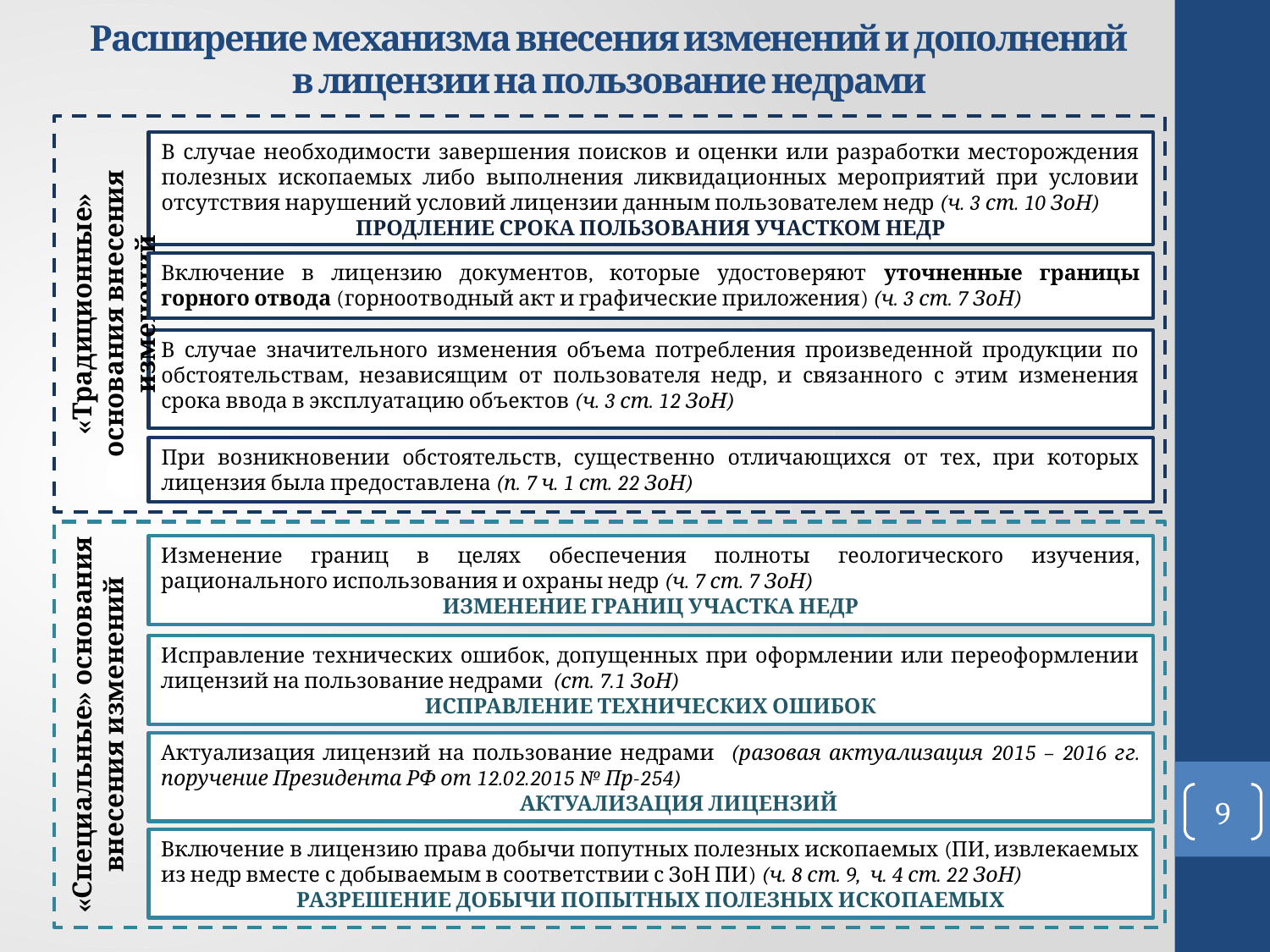

# Расширение механизма внесения изменений и дополнений в лицензии на пользование недрами

«Традиционные» основания внесения изменений
В случае необходимости завершения поисков и оценки или разработки месторождения полезных ископаемых либо выполнения ликвидационных мероприятий при условии отсутствия нарушений условий лицензии данным пользователем недр (ч. 3 ст. 10 ЗоН)
ПРОДЛЕНИЕ СРОКА ПОЛЬЗОВАНИЯ УЧАСТКОМ НЕДР
Включение в лицензию документов, которые удостоверяют уточненные границы горного отвода (горноотводный акт и графические приложения) (ч. 3 ст. 7 ЗоН)
В случае значительного изменения объема потребления произведенной продукции по обстоятельствам, независящим от пользователя недр, и связанного с этим изменения срока ввода в эксплуатацию объектов (ч. 3 ст. 12 ЗоН)
При возникновении обстоятельств, существенно отличающихся от тех, при которых лицензия была предоставлена (п. 7 ч. 1 ст. 22 ЗоН)

«Специальные» основания внесения изменений
Изменение границ в целях обеспечения полноты геологического изучения, рационального использования и охраны недр (ч. 7 ст. 7 ЗоН)
ИЗМЕНЕНИЕ ГРАНИЦ УЧАСТКА НЕДР
Исправление технических ошибок, допущенных при оформлении или переоформлении лицензий на пользование недрами  (ст. 7.1 ЗоН)
ИСПРАВЛЕНИЕ ТЕХНИЧЕСКИХ ОШИБОК
Актуализация лицензий на пользование недрами  (разовая актуализация 2015 – 2016 гг. поручение Президента РФ от 12.02.2015 № Пр-254)
                                                                             АКТУАЛИЗАЦИЯ ЛИЦЕНЗИЙ
9
Включение в лицензию права добычи попутных полезных ископаемых (ПИ, извлекаемых из недр вместе с добываемым в соответствии с ЗоН ПИ) (ч. 8 ст. 9,  ч. 4 ст. 22 ЗоН)
РАЗРЕШЕНИЕ ДОБЫЧИ ПОПЫТНЫХ ПОЛЕЗНЫХ ИСКОПАЕМЫХ